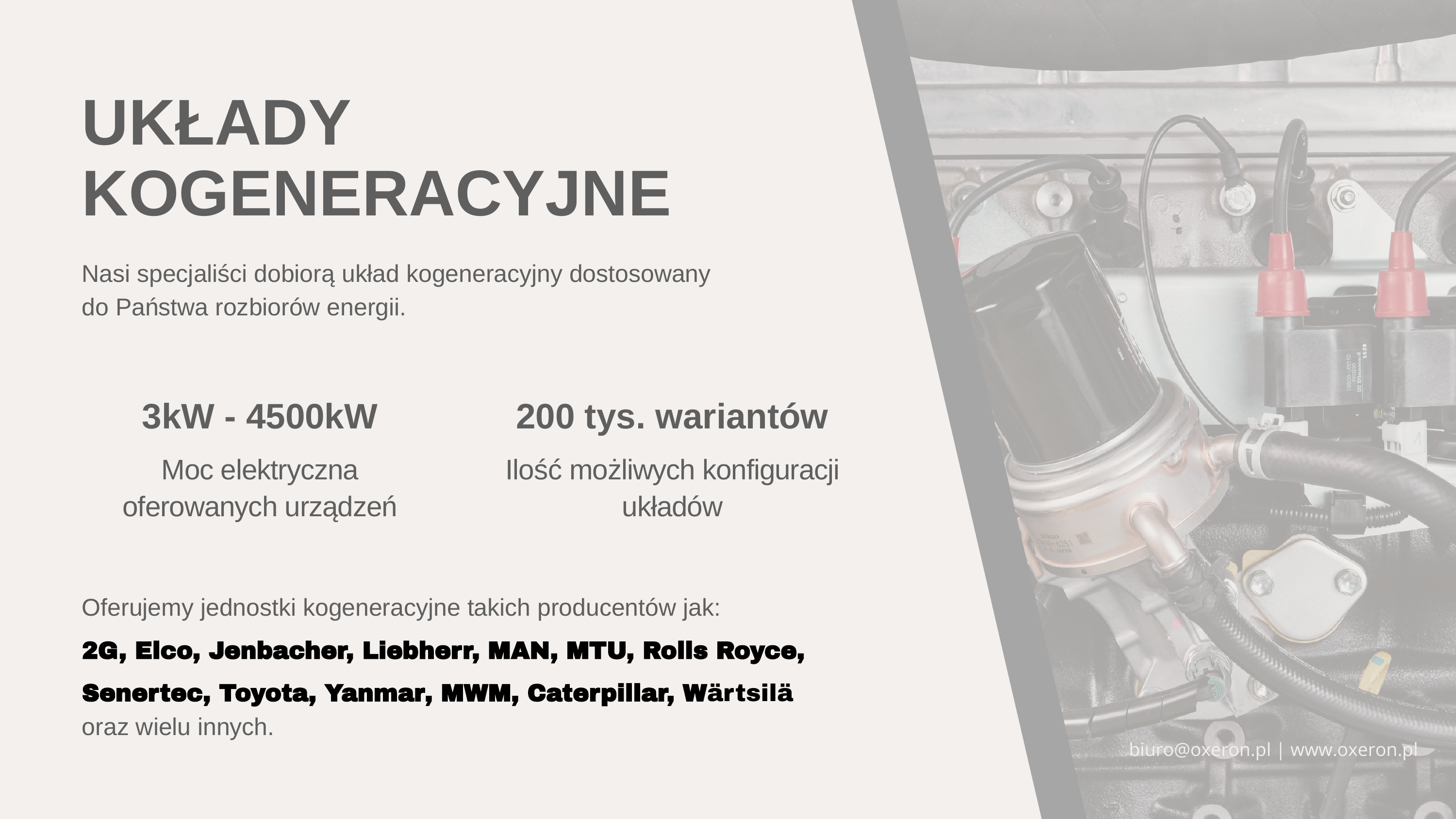

UKŁADY KOGENERACYJNE
Nasi specjaliści dobiorą układ kogeneracyjny dostosowany do Państwa rozbiorów energii.
3kW - 4500kW
200 tys. wariantów
Moc elektryczna oferowanych urządzeń
Ilość możliwych konfiguracji układów
Oferujemy jednostki kogeneracyjne takich producentów jak:
2G, Elco, Jenbacher, Liebherr, MAN, MTU, Rolls Royce, Senertec, Toyota, Yanmar, MWM, Caterpillar, Wärtsilä
oraz wielu innych.
biuro@oxeron.pl | www.oxeron.pl